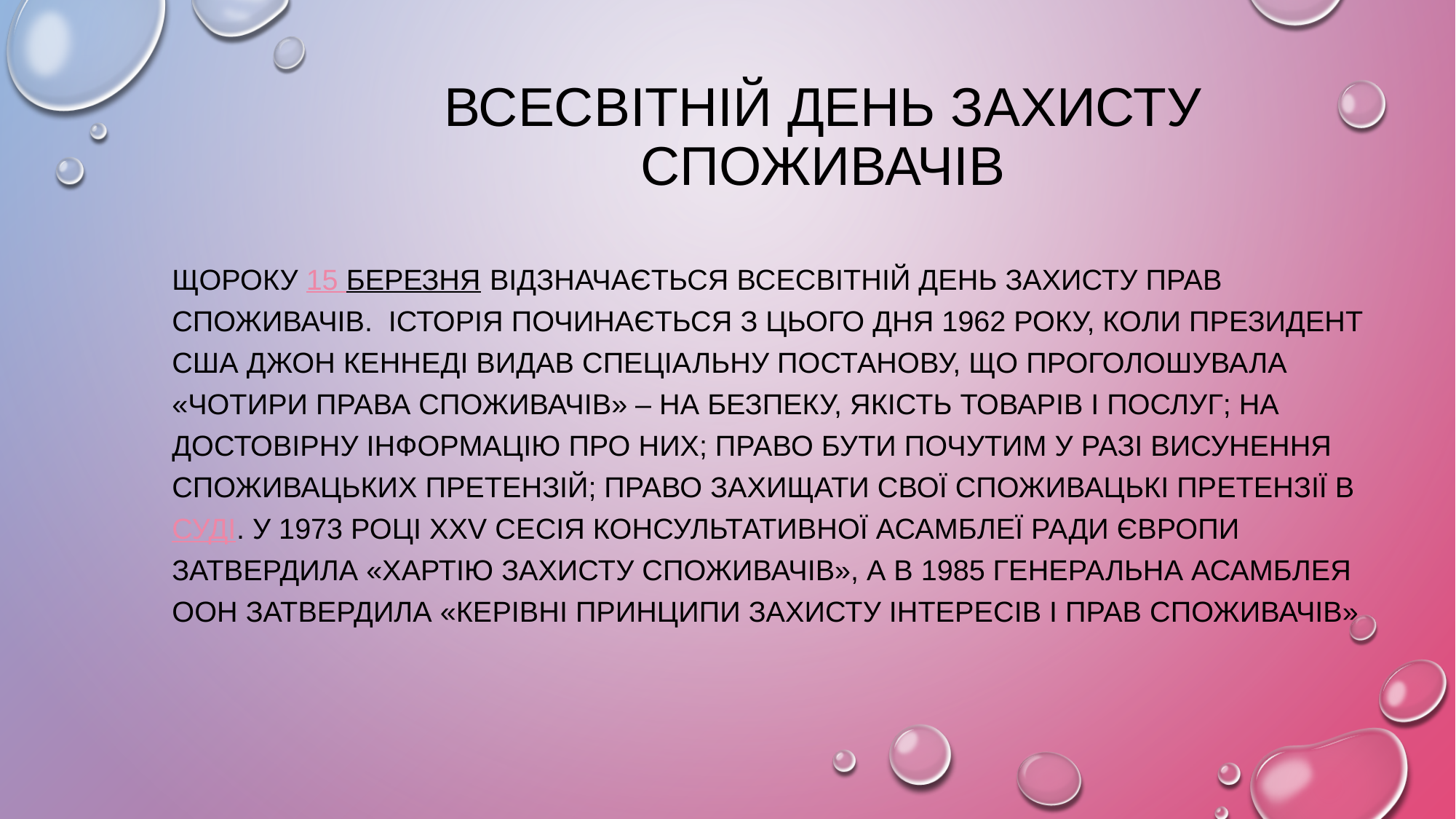

# ВСЕСВІТНІЙ ДЕНЬ ЗАХИСТУ СПОЖИВАЧІВ

Щороку 15 березня відзначається Всесвітній день захисту прав споживачів.  Історія починається з цього дня 1962 року, коли президент США Джон Кеннеді видав спеціальну постанову, що проголошувала «Чотири права споживачів» – на безпеку, якість товарів і послуг; на достовірну інформацію про них; право бути почутим у разі висунення споживацьких претензій; право захищати свої споживацькі претензії в суді. У 1973 році XXV сесія Консультативної Асамблеї Ради Європи затвердила «Хартію захисту споживачів», а в 1985 Генеральна Асамблея ООН затвердила «Керівні принципи захисту інтересів і прав споживачів»